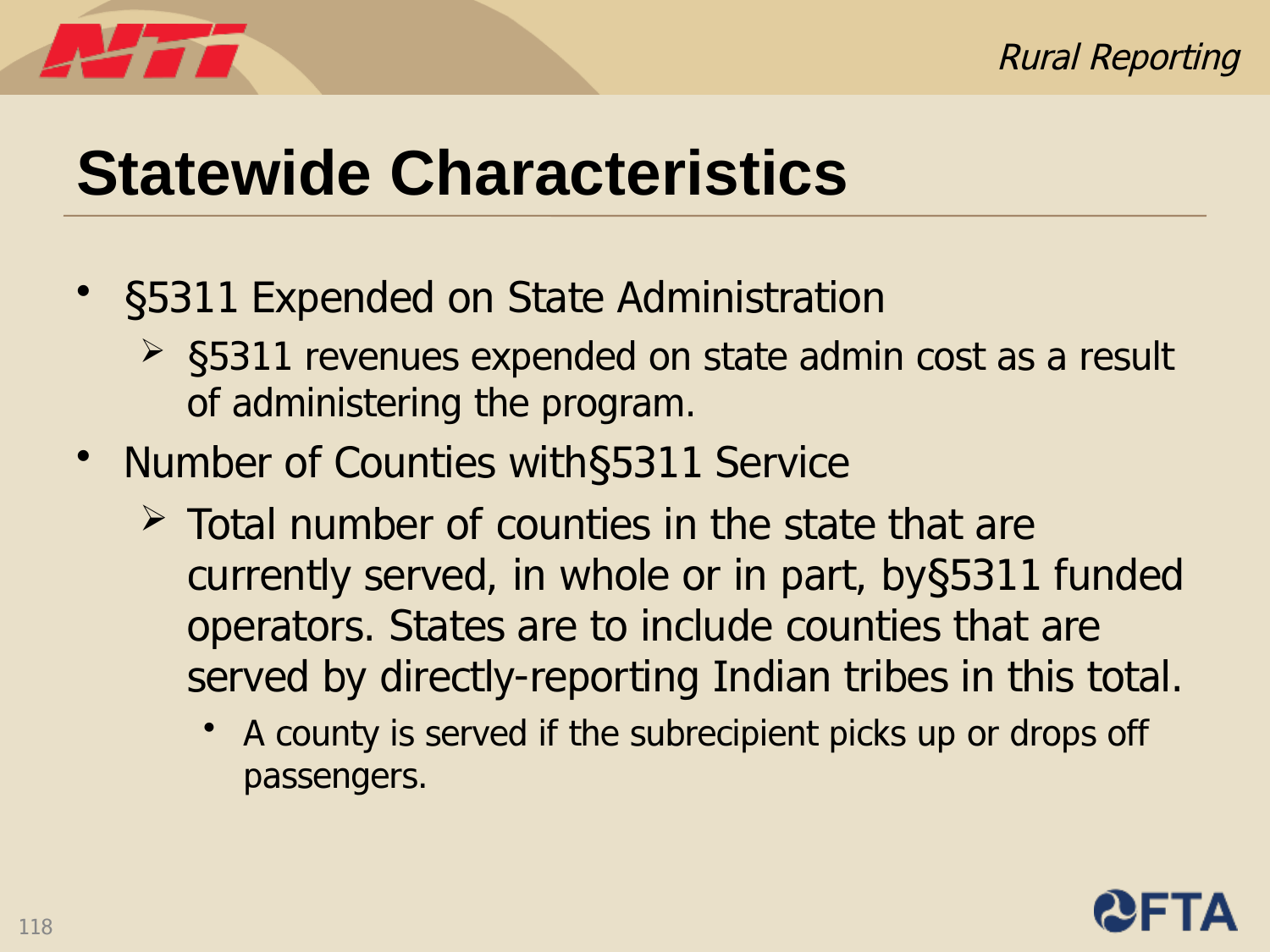

# Statewide Characteristics
§5311 Expended on State Administration
§5311 revenues expended on state admin cost as a result of administering the program.
Number of Counties with§5311 Service
Total number of counties in the state that are currently served, in whole or in part, by§5311 funded operators. States are to include counties that are served by directly-reporting Indian tribes in this total.
A county is served if the subrecipient picks up or drops off passengers.
118